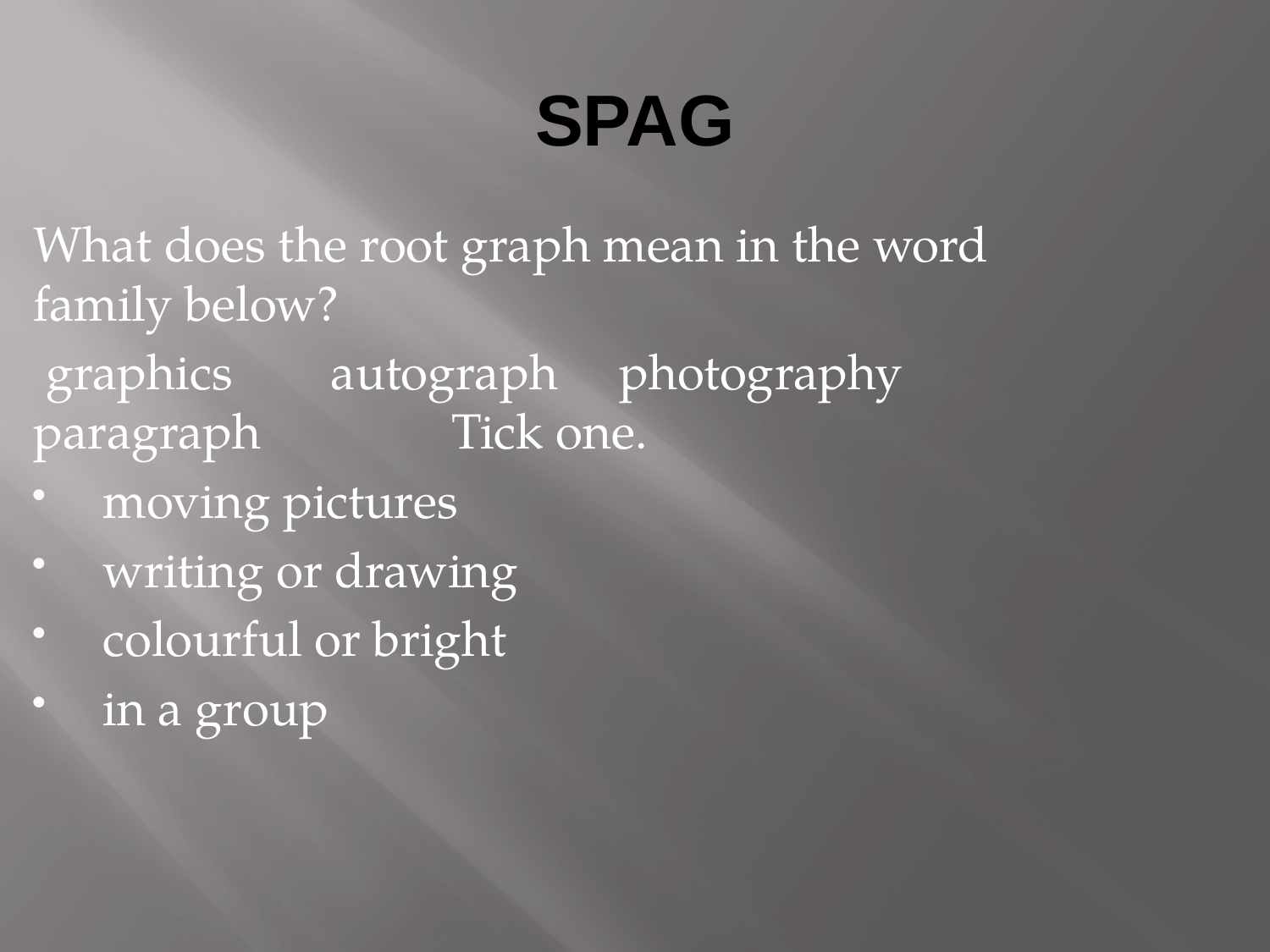

# SPAG
What does the root graph mean in the word family below?
 graphics        autograph     photography paragraph 		   Tick one.
 moving pictures
 writing or drawing
 colourful or bright
 in a group